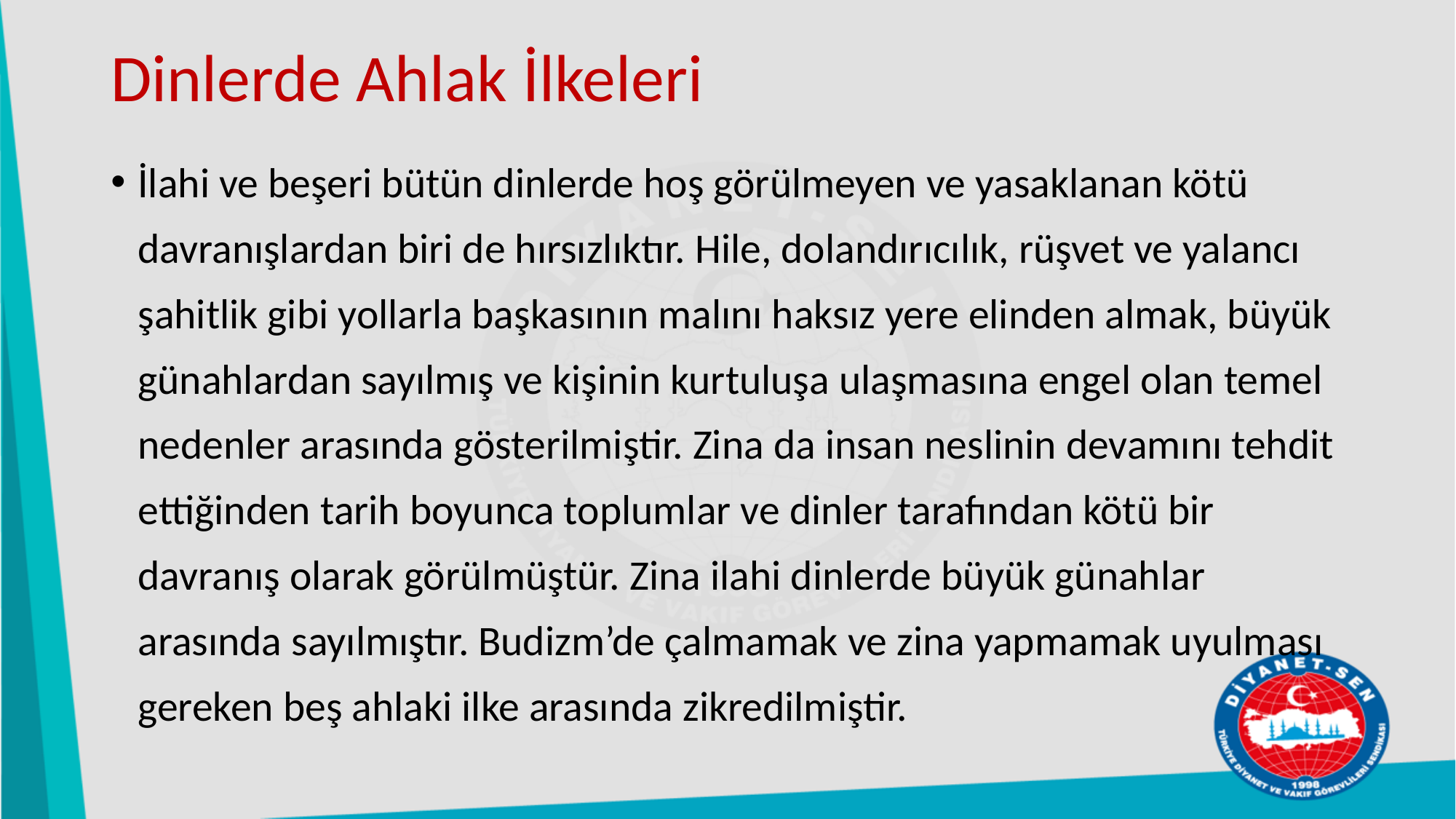

# Dinlerde Ahlak İlkeleri
İlahi ve beşeri bütün dinlerde hoş görülmeyen ve yasaklanan kötü davranışlardan biri de hırsızlıktır. Hile, dolandırıcılık, rüşvet ve yalancı şahitlik gibi yollarla başkasının malını haksız yere elinden almak, büyük günahlardan sayılmış ve kişinin kurtuluşa ulaşmasına engel olan temel nedenler arasında gösterilmiştir. Zina da insan neslinin devamını tehdit ettiğinden tarih boyunca toplumlar ve dinler tarafından kötü bir davranış olarak görülmüştür. Zina ilahi dinlerde büyük günahlar arasında sayılmıştır. Budizm’de çalmamak ve zina yapmamak uyulması gereken beş ahlaki ilke arasında zikredilmiştir.